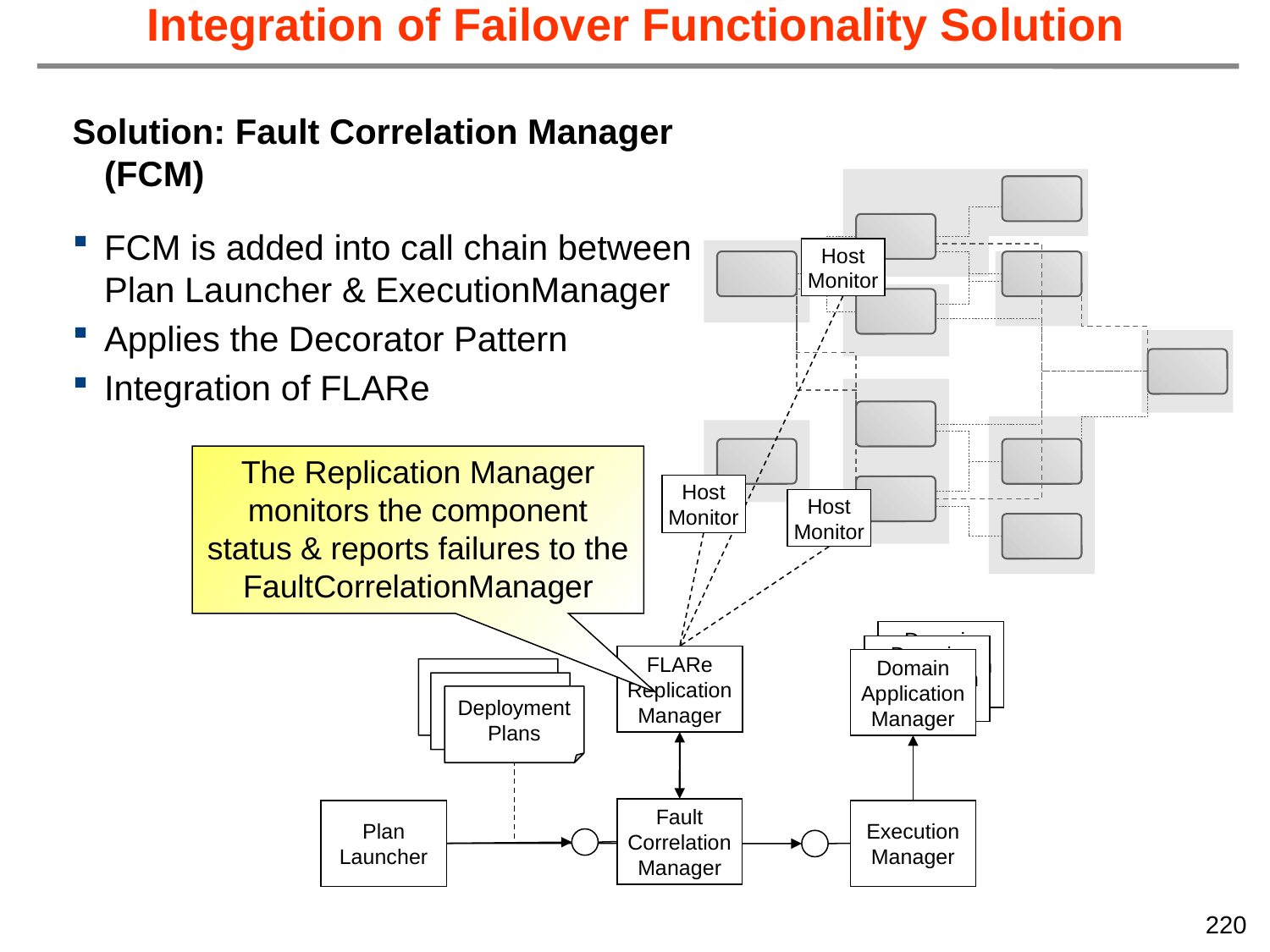

Integration of Failover Functionality Solution
Solution: Fault Correlation Manager (FCM)

FCM is added into call chain between   Plan Launcher & ExecutionManager
Applies the Decorator Pattern
Integration of FLARe

Host
Monitor
The Replication Manager monitors the component status & reports failures to the FaultCorrelationManager
Host
Monitor
Host
Monitor
Domain Application Manager
Domain Application Manager
FLARe
Replication
Manager
Domain Application Manager

Deployment
Plans
Fault
Correlation
Manager

Plan
Launcher
Execution
Manager

220